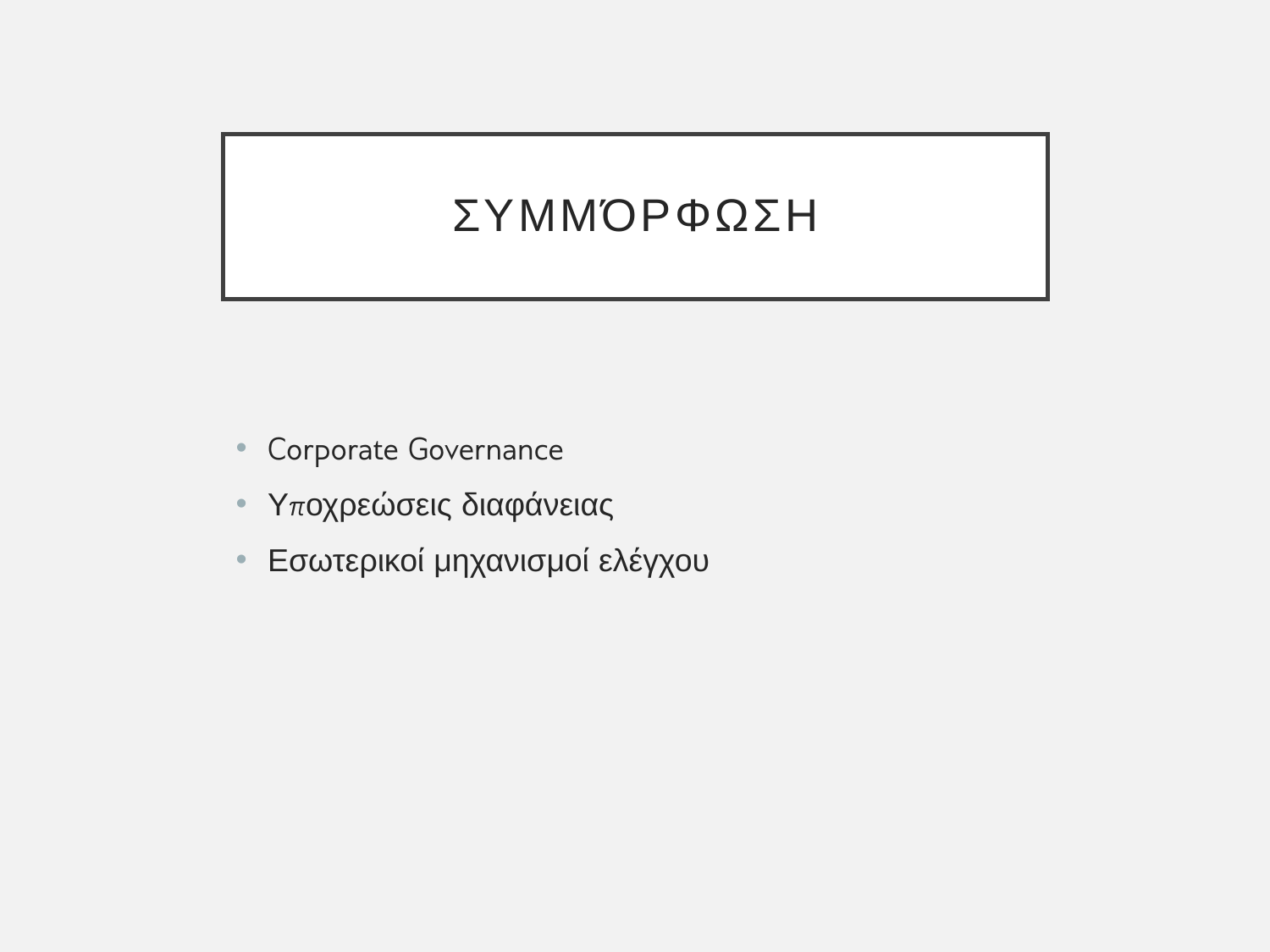

# Συμμόρφωση

Corporate Governance
Υποχρεώσεις διαφάνειας
Εσωτερικοί μηχανισμοί ελέγχου